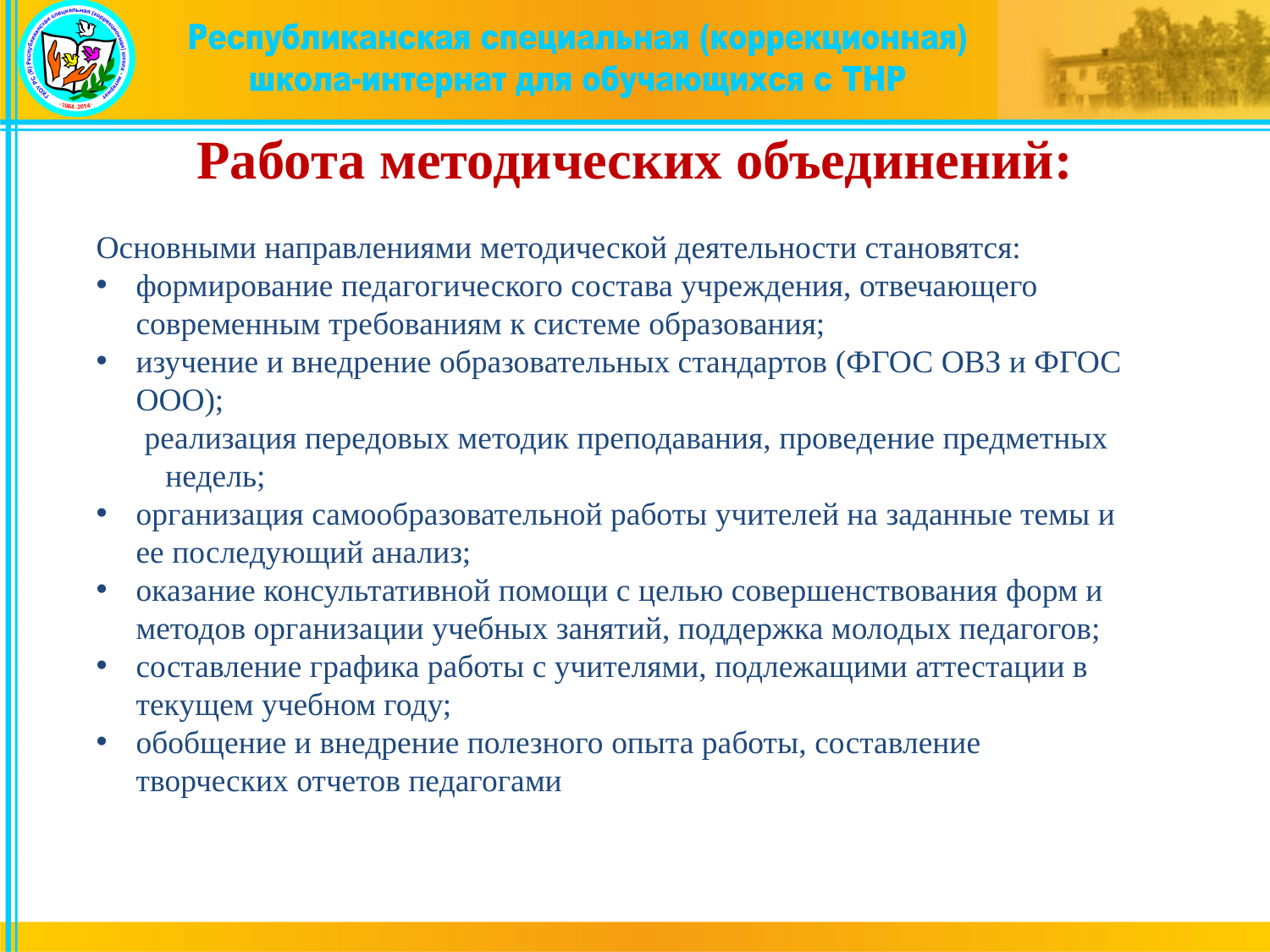

# Работа методических объединений:
Основными направлениями методической деятельности становятся:
формирование педагогического состава учреждения, отвечающего современным требованиям к системе образования;
изучение и внедрение образовательных стандартов (ФГОС ОВЗ и ФГОС ООО);
      реализация передовых методик преподавания, проведение предметных         недель;
организация самообразовательной работы учителей на заданные темы и ее последующий анализ;
оказание консультативной помощи с целью совершенствования форм и методов организации учебных занятий, поддержка молодых педагогов;
составление графика работы с учителями, подлежащими аттестации в текущем учебном году;
обобщение и внедрение полезного опыта работы, составление творческих отчетов педагогами